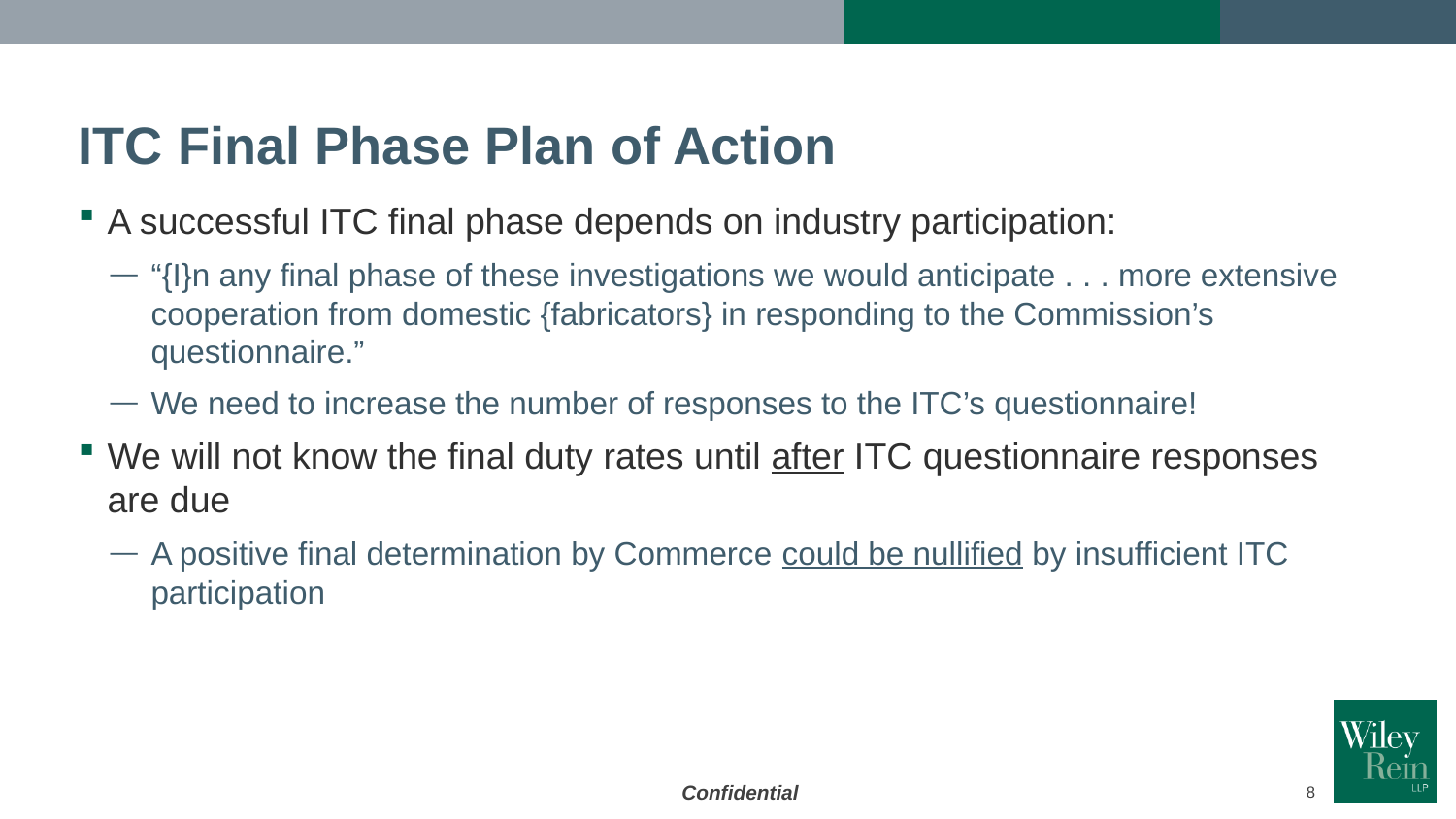

# ITC Final Phase Plan of Action
A successful ITC final phase depends on industry participation:
“{I}n any final phase of these investigations we would anticipate . . . more extensive cooperation from domestic {fabricators} in responding to the Commission’s questionnaire.”
We need to increase the number of responses to the ITC’s questionnaire!
We will not know the final duty rates until after ITC questionnaire responses are due
A positive final determination by Commerce could be nullified by insufficient ITC participation

Confidential
8